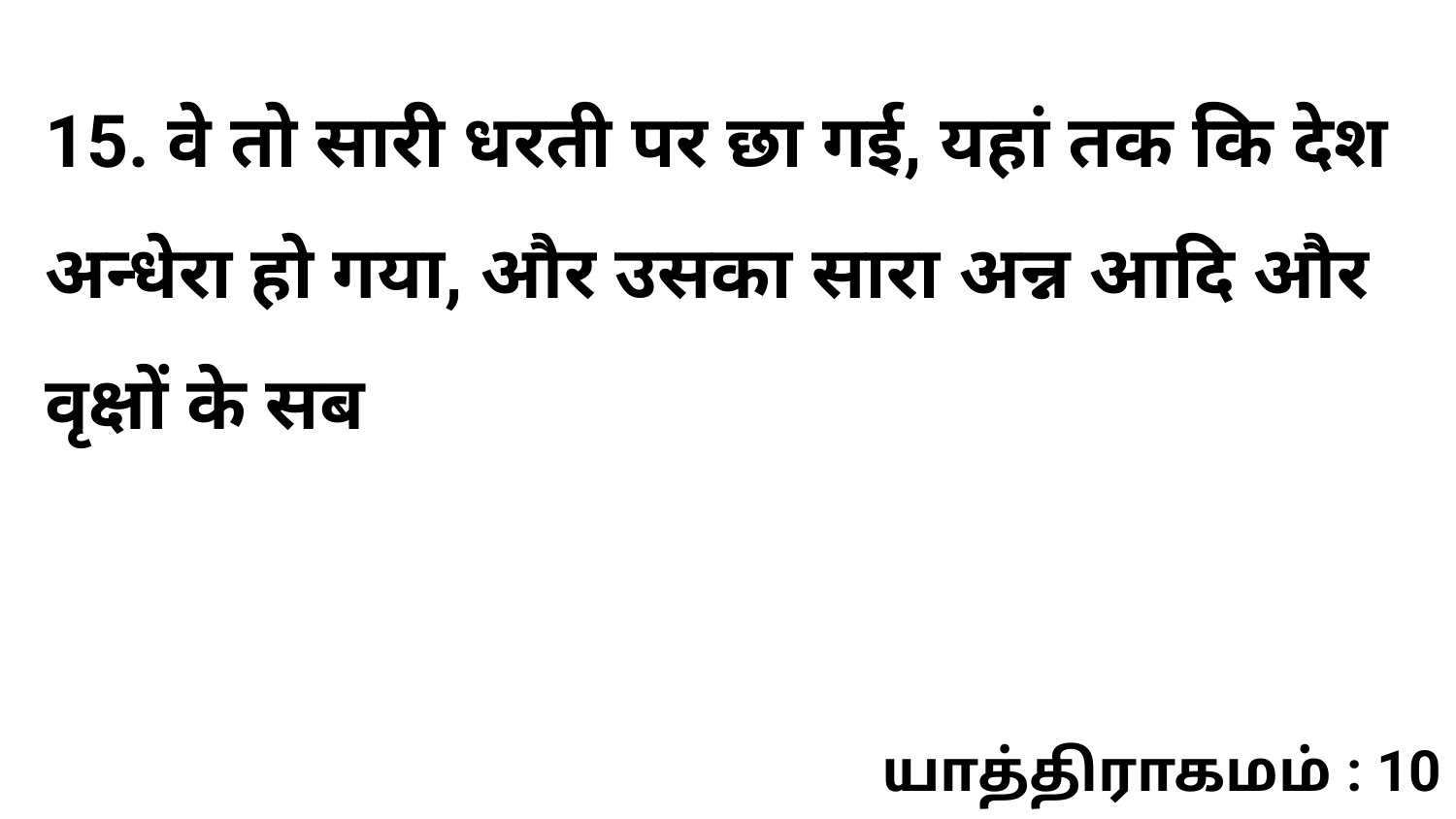

15. वे तो सारी धरती पर छा गई, यहां तक कि देश अन्धेरा हो गया, और उसका सारा अन्न आदि और वृक्षों के सब
யாத்திராகமம் : 10